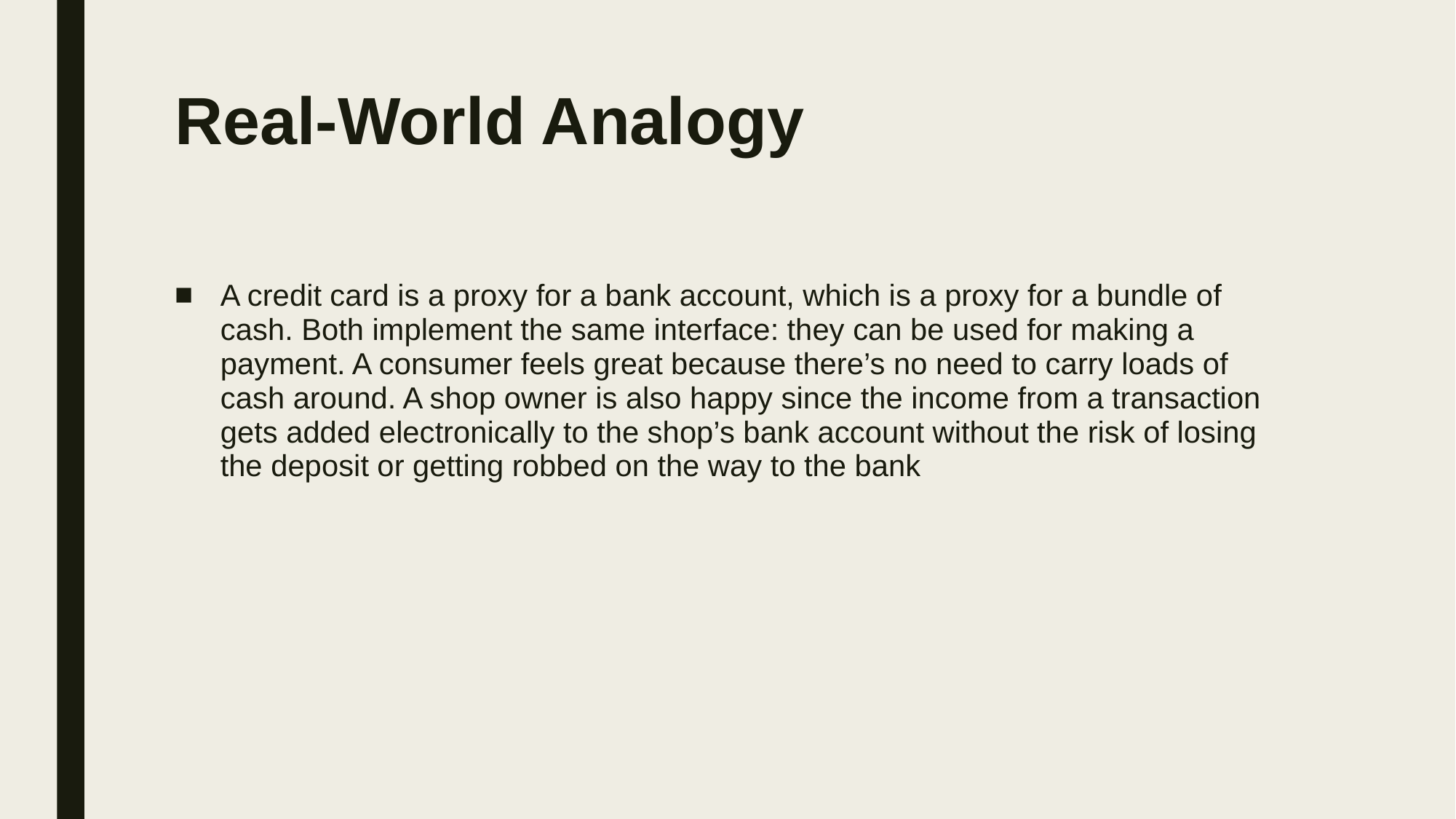

# Real-World Analogy
A credit card is a proxy for a bank account, which is a proxy for a bundle of cash. Both implement the same interface: they can be used for making a payment. A consumer feels great because there’s no need to carry loads of cash around. A shop owner is also happy since the income from a transaction gets added electronically to the shop’s bank account without the risk of losing the deposit or getting robbed on the way to the bank